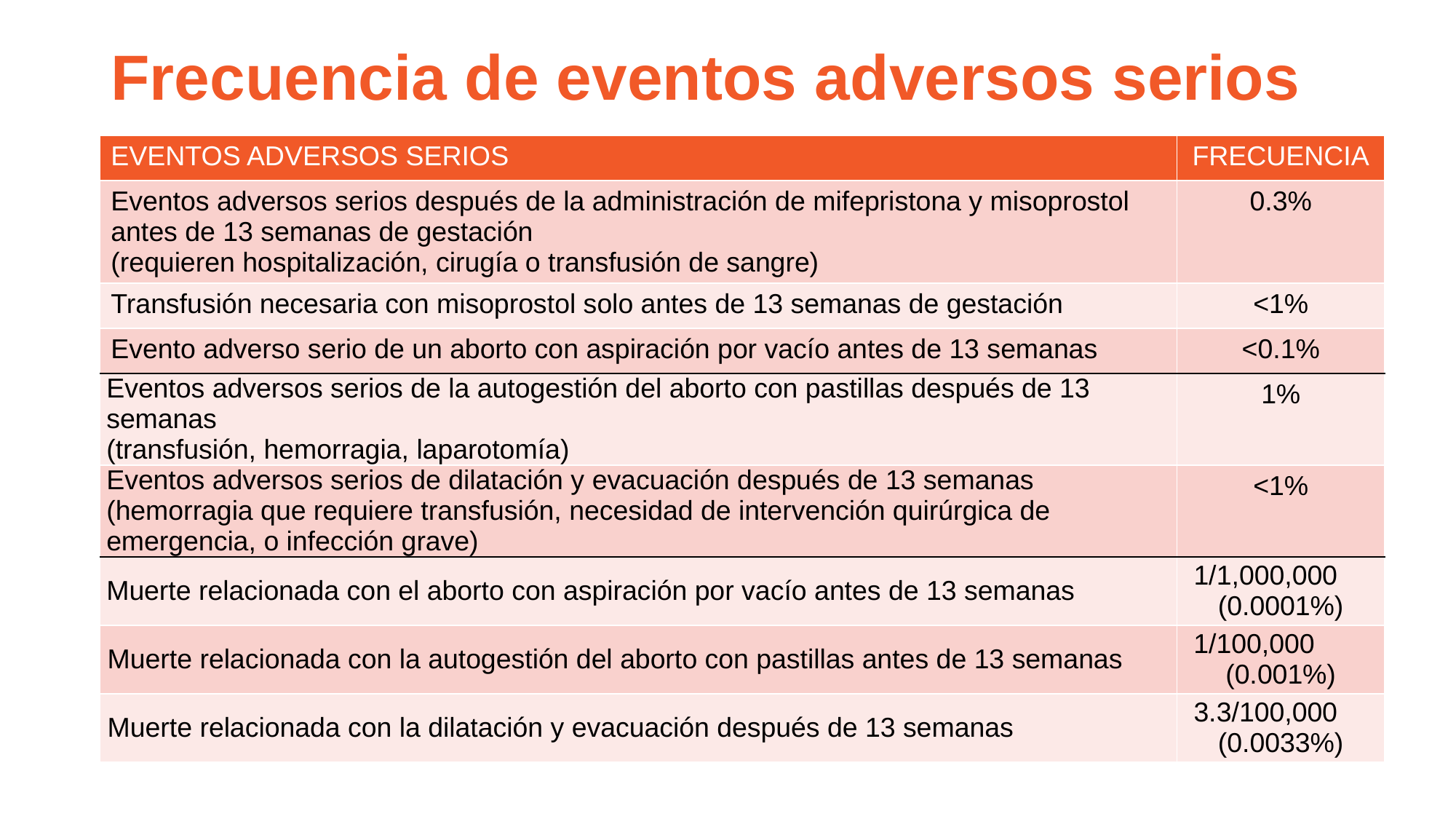

# Frecuencia de eventos adversos serios
| EVENTOS ADVERSOS SERIOS | FRECUENCIA |
| --- | --- |
| Eventos adversos serios después de la administración de mifepristona y misoprostol antes de 13 semanas de gestación (requieren hospitalización, cirugía o transfusión de sangre) | 0.3% |
| Transfusión necesaria con misoprostol solo antes de 13 semanas de gestación | <1% |
| Evento adverso serio de un aborto con aspiración por vacío antes de 13 semanas | <0.1% |
| Eventos adversos serios de la autogestión del aborto con pastillas después de 13 semanas (transfusión, hemorragia, laparotomía) | 1% |
| Eventos adversos serios de dilatación y evacuación después de 13 semanas (hemorragia que requiere transfusión, necesidad de intervención quirúrgica de emergencia, o infección grave) | <1% |
| Muerte relacionada con el aborto con aspiración por vacío antes de 13 semanas | 1/1,000,000 (0.0001%) |
| Muerte relacionada con la autogestión del aborto con pastillas antes de 13 semanas | 1/100,000 (0.001%) |
| Muerte relacionada con la dilatación y evacuación después de 13 semanas | 3.3/100,000 (0.0033%) |